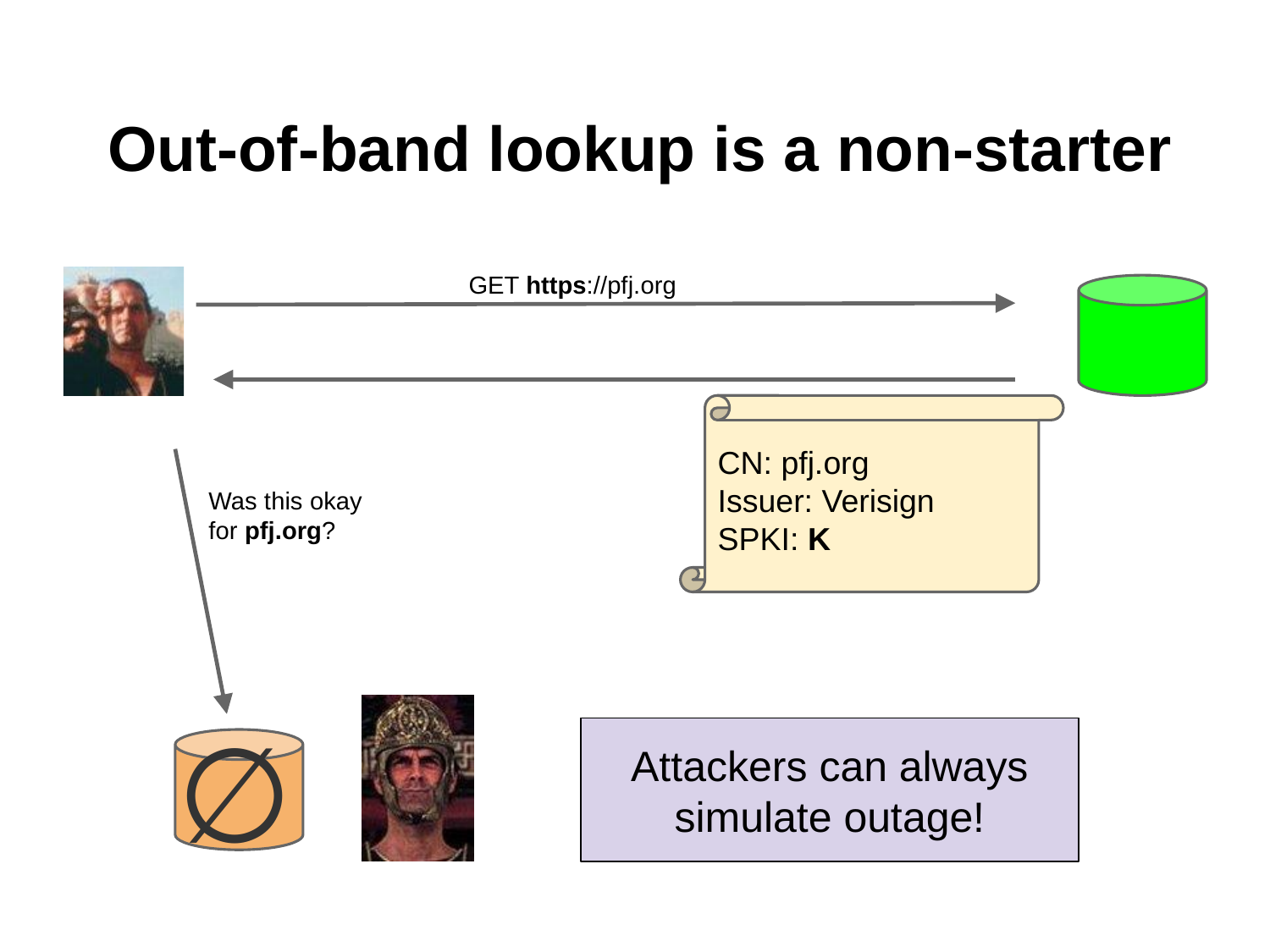

# Out-of-band lookup is a non-starter
GET https://pfj.org

CN: pfj.org
Issuer: Verisign
SPKI: K
Was this okay
for pfj.org?
∅

Attackers can always simulate outage!